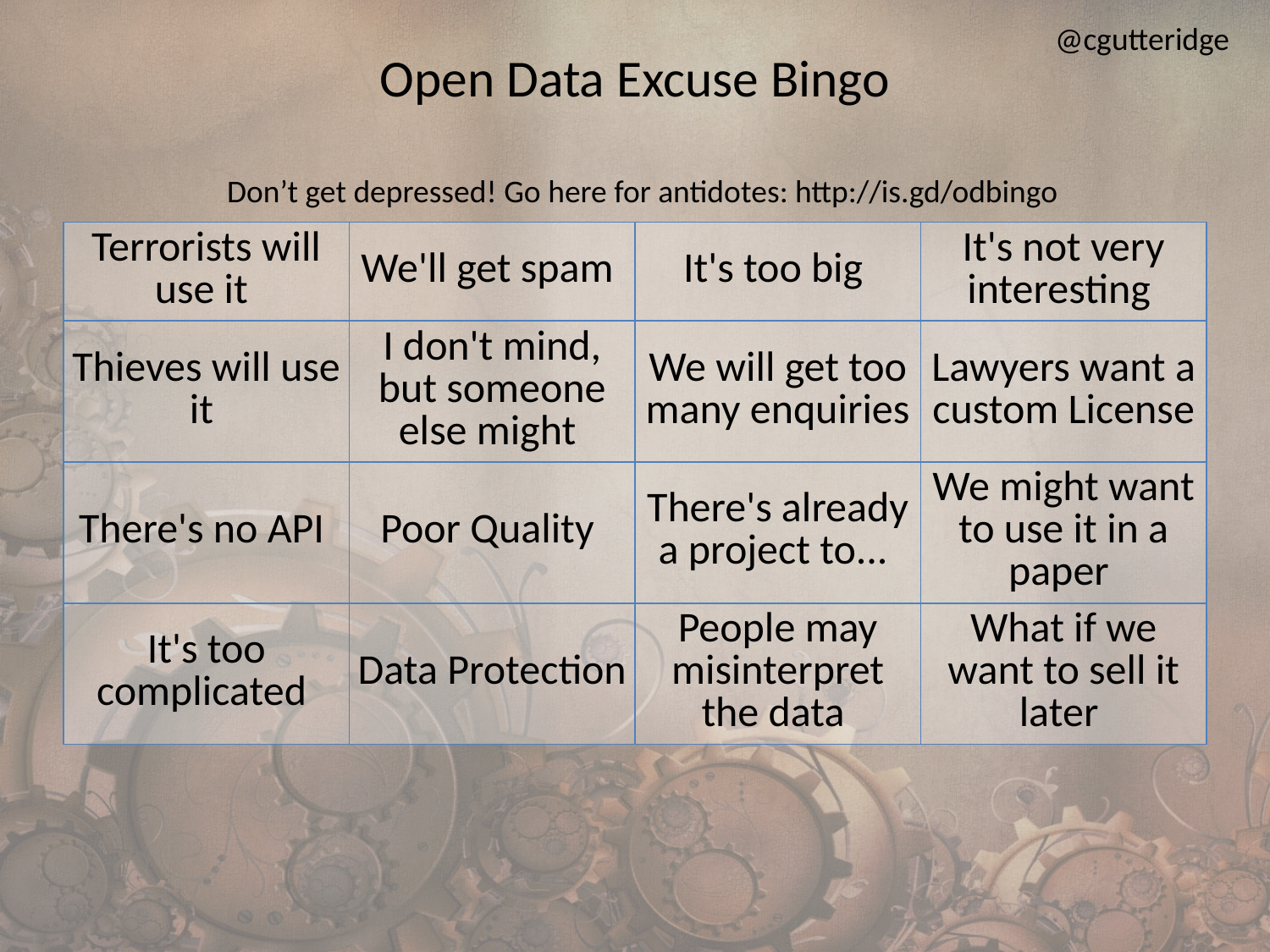

# Open Data Excuse Bingo
Don’t get depressed! Go here for antidotes: http://is.gd/odbingo
| Terrorists will use it | We'll get spam | It's too big | It's not very interesting |
| --- | --- | --- | --- |
| Thieves will use it | I don't mind, but someone else might | We will get too many enquiries | Lawyers want a custom License |
| There's no API | Poor Quality | There's already a project to... | We might want to use it in a paper |
| It's too complicated | Data Protection | People may misinterpret the data | What if we want to sell it later |